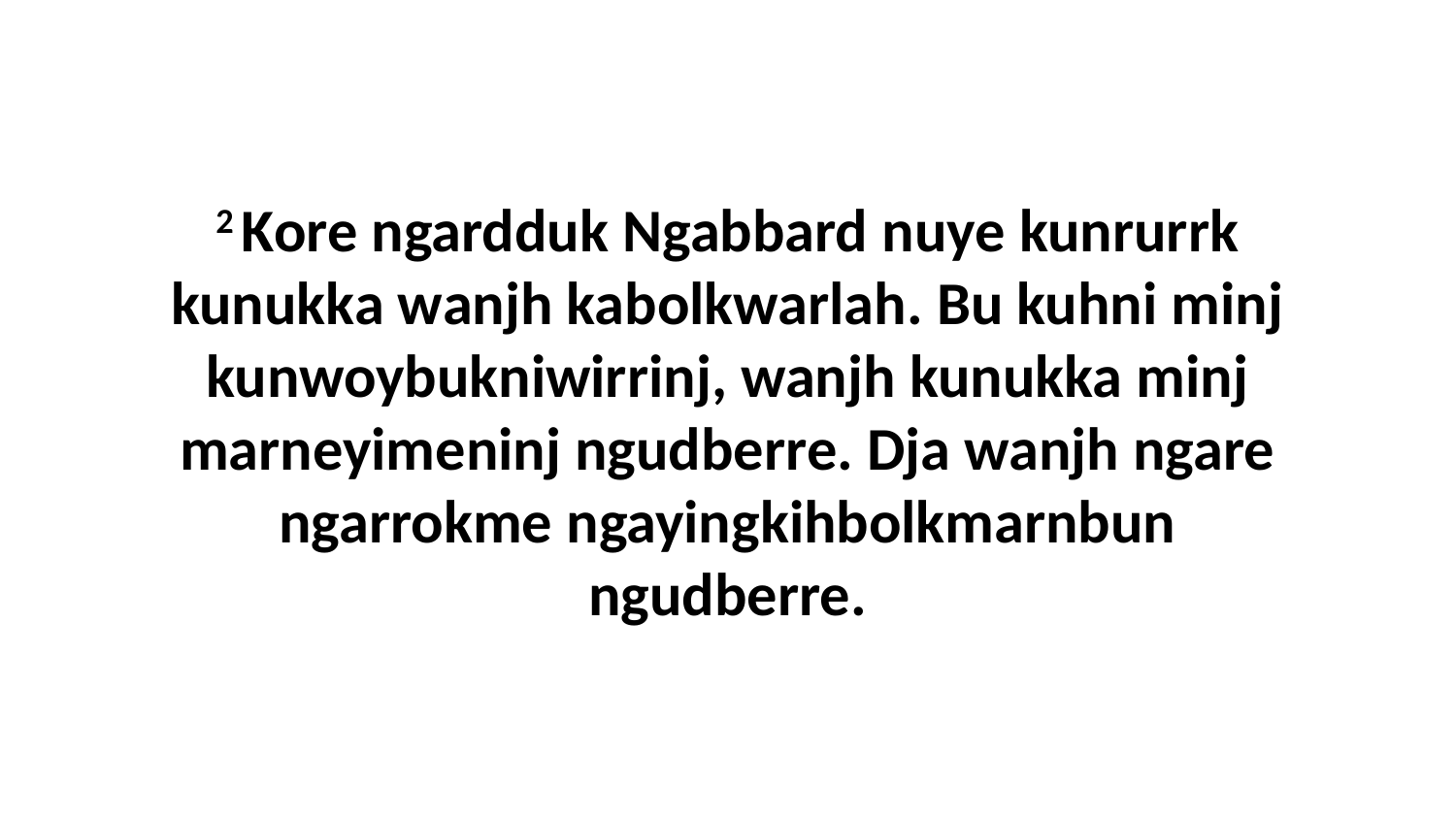

2 Kore ngardduk Ngabbard nuye kunrurrk kunukka wanjh kabolkwarlah. Bu kuhni minj kunwoybukniwirrinj, wanjh kunukka minj marneyimeninj ngudberre. Dja wanjh ngare ngarrokme ngayingkihbolkmarnbun ngudberre.